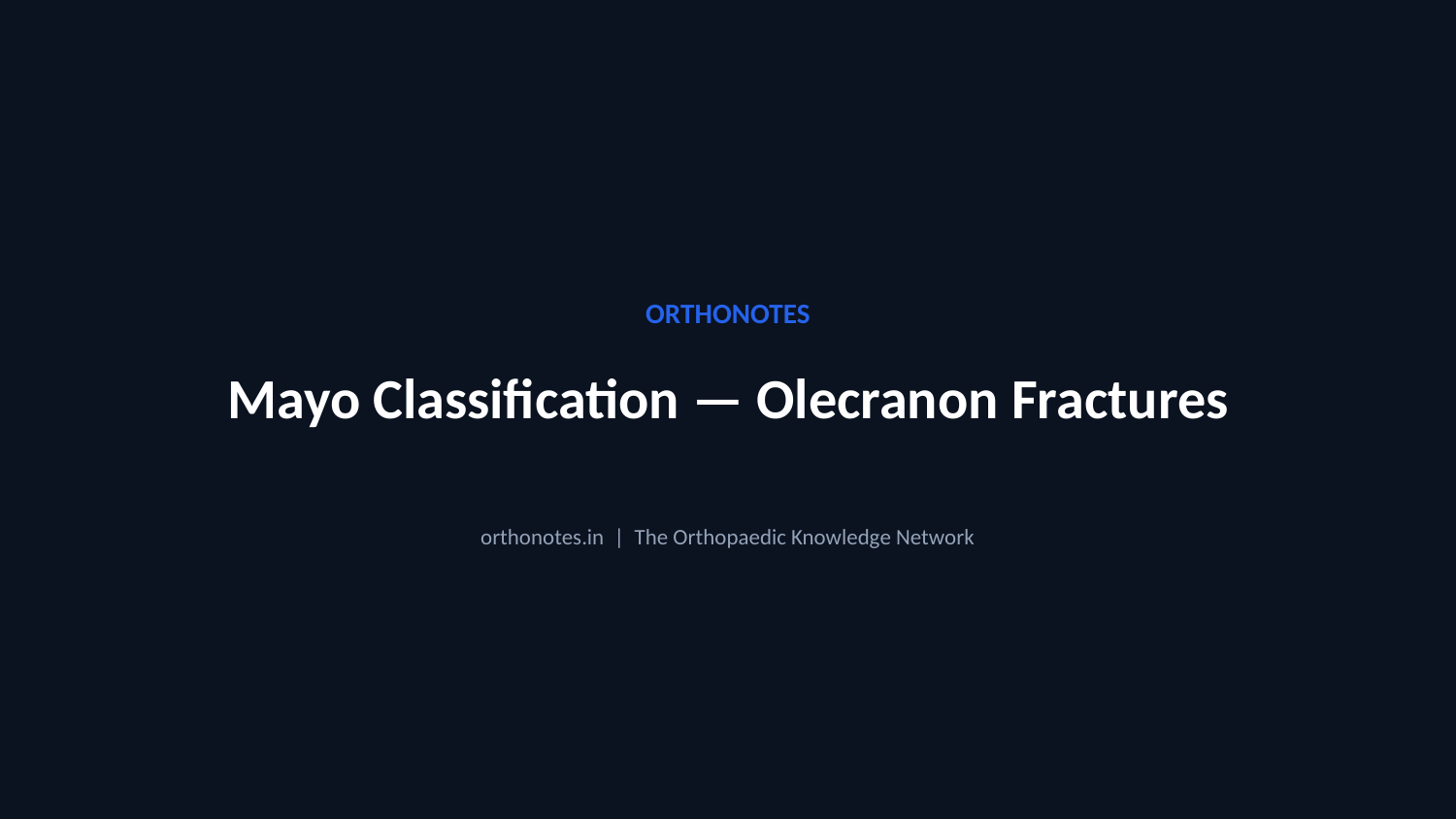

ORTHONOTES
Mayo Classification — Olecranon Fractures
orthonotes.in  |  The Orthopaedic Knowledge Network